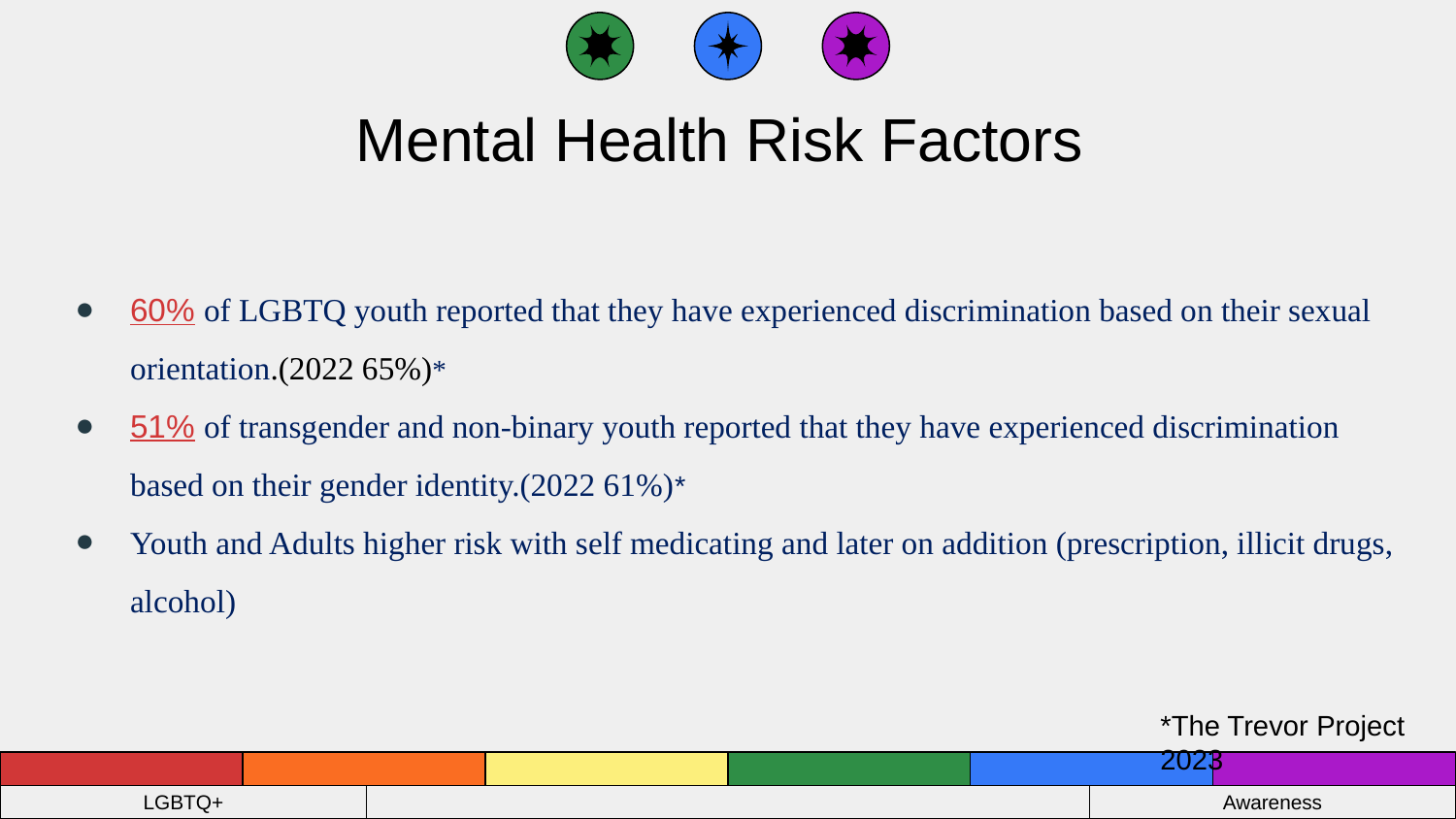

# Mental Health Risk Factors
60% of LGBTQ youth reported that they have experienced discrimination based on their sexual orientation.(2022 65%)*
51% of transgender and non-binary youth reported that they have experienced discrimination based on their gender identity.(2022 61%)*
Youth and Adults higher risk with self medicating and later on addition (prescription, illicit drugs, alcohol)

*The Trevor Project 2023